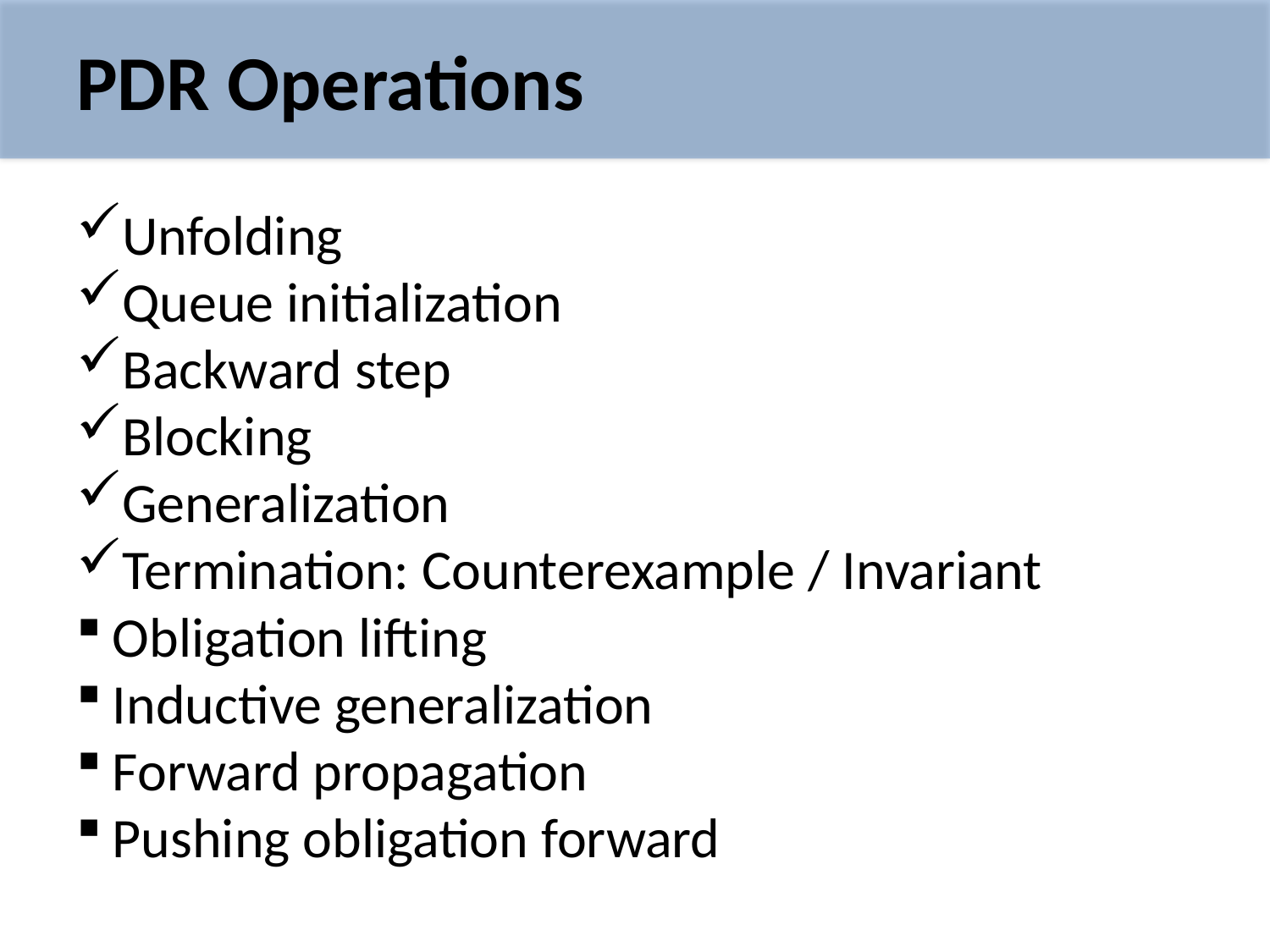

# PDR Operations
Unfolding
Queue initialization
Backward step
Blocking
Generalization
Termination: Counterexample / Invariant
Obligation lifting
Inductive generalization
Forward propagation
Pushing obligation forward